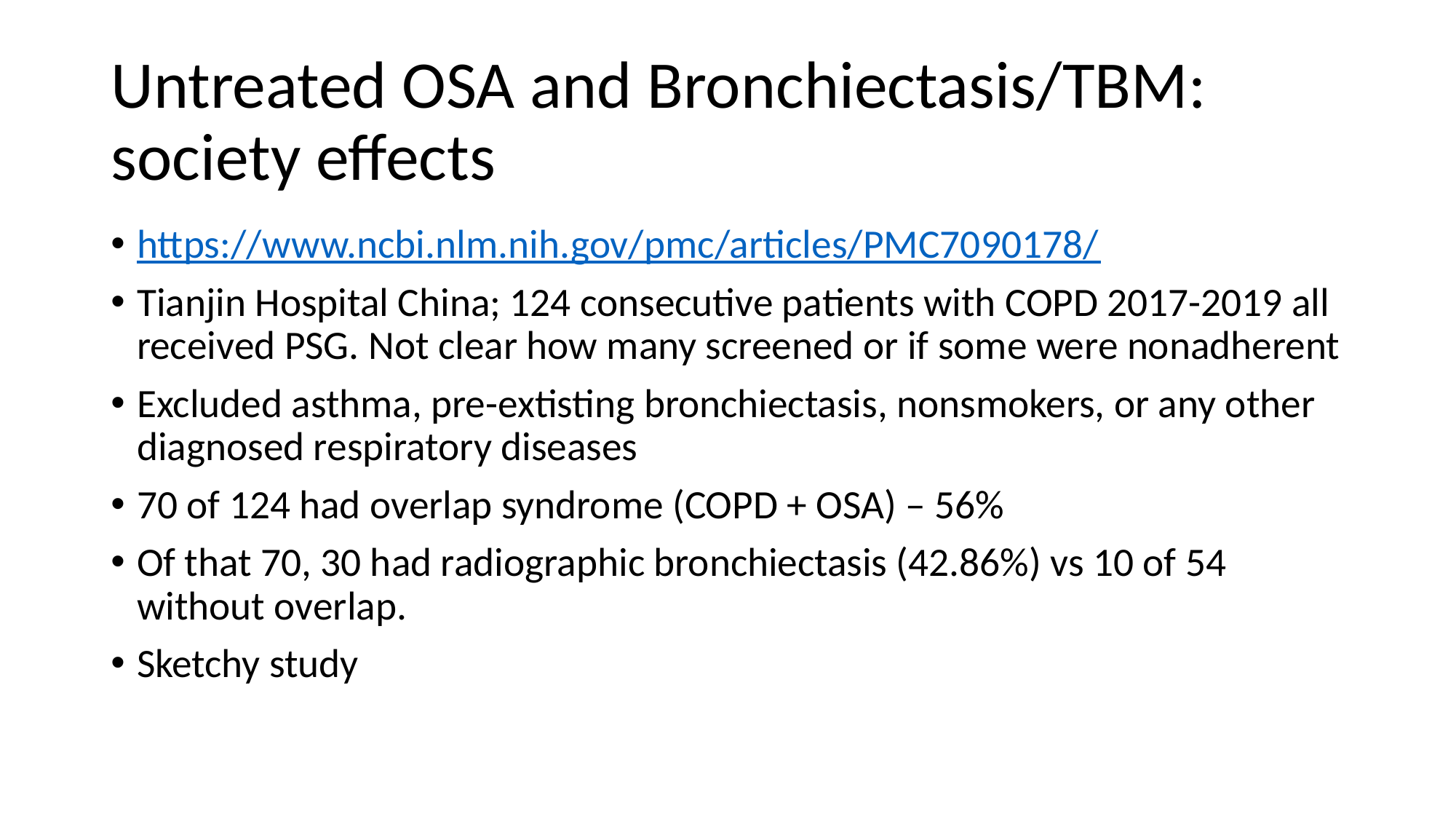

# Untreated OSA and Bronchiectasis/TBM: society effects
https://www.ncbi.nlm.nih.gov/pmc/articles/PMC7090178/
Tianjin Hospital China; 124 consecutive patients with COPD 2017-2019 all received PSG. Not clear how many screened or if some were nonadherent
Excluded asthma, pre-extisting bronchiectasis, nonsmokers, or any other diagnosed respiratory diseases
70 of 124 had overlap syndrome (COPD + OSA) – 56%
Of that 70, 30 had radiographic bronchiectasis (42.86%) vs 10 of 54 without overlap.
Sketchy study